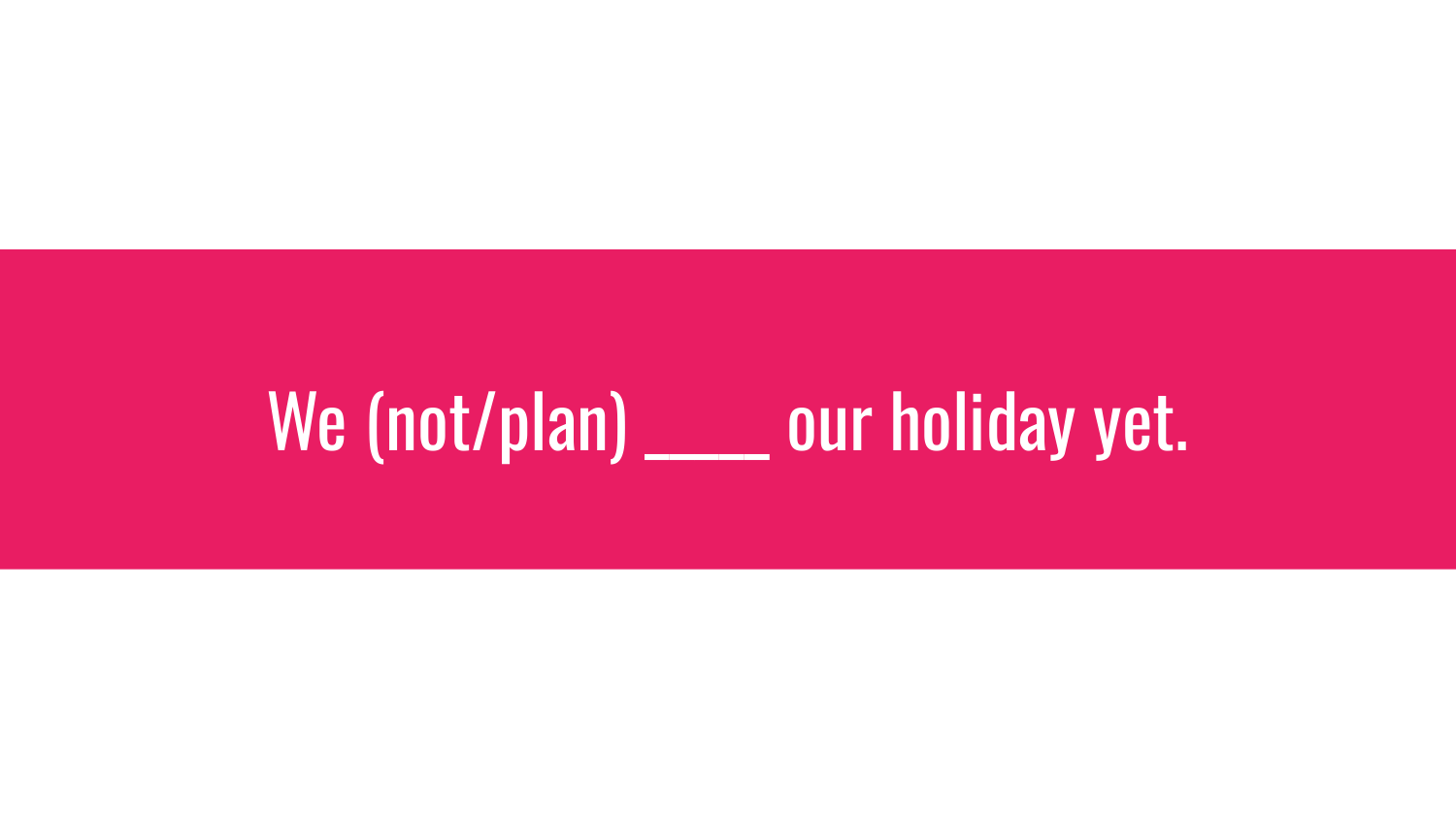

# We (not/plan) _____ our holiday yet.